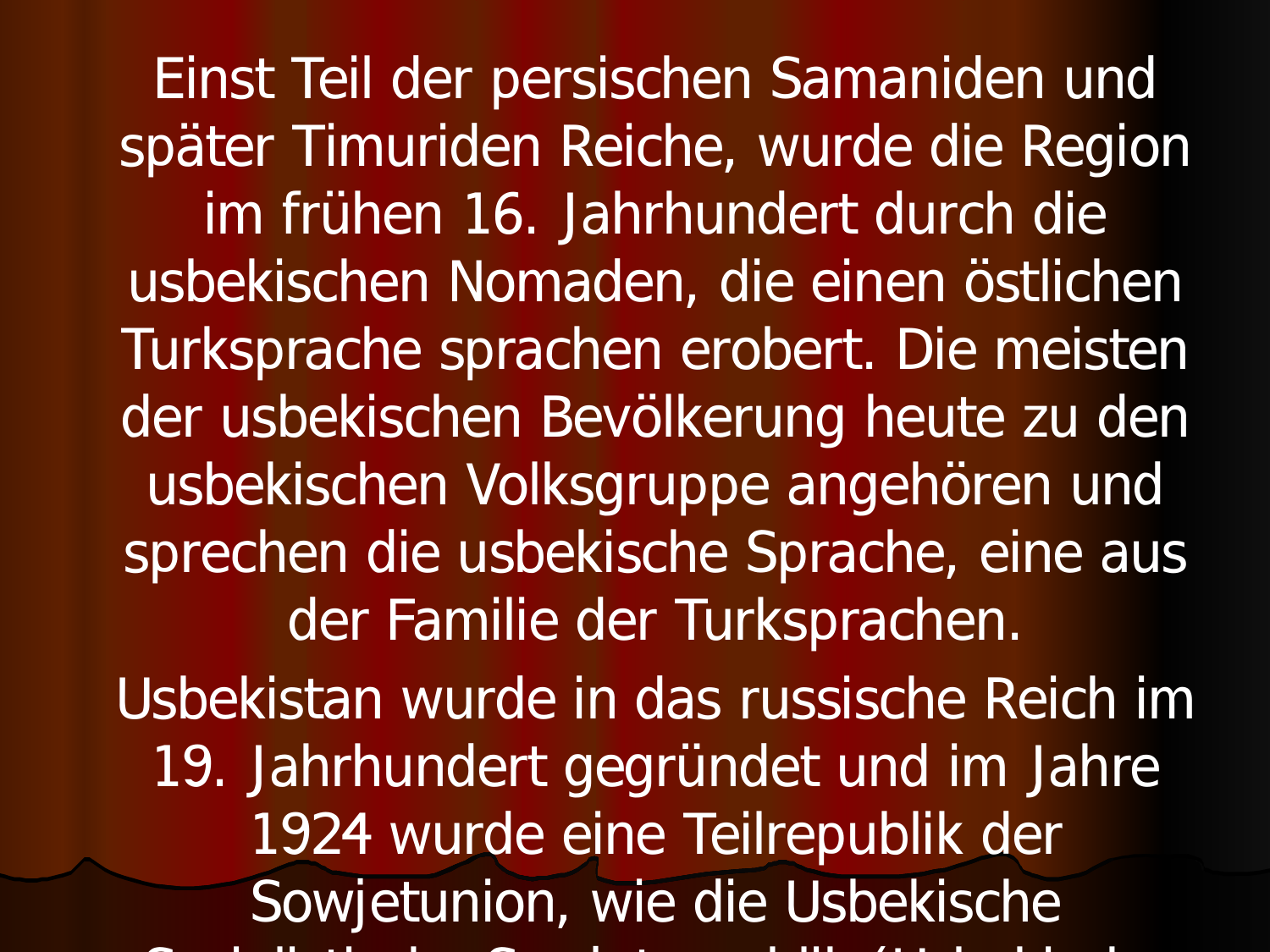

Einst Teil der persischen Samaniden und später Timuriden Reiche, wurde die Region im frühen 16. Jahrhundert durch die usbekischen Nomaden, die einen östlichen Turksprache sprachen erobert. Die meisten der usbekischen Bevölkerung heute zu den usbekischen Volksgruppe angehören und sprechen die usbekische Sprache, eine aus der Familie der Turksprachen.
	Usbekistan wurde in das russische Reich im 19. Jahrhundert gegründet und im Jahre 1924 wurde eine Teilrepublik der Sowjetunion, wie die Usbekische Sozialistische Sowjetrepublik (Usbekische SSR) bekannt. Es hat eine unabhängige Republik seit Dezember 1991.
#